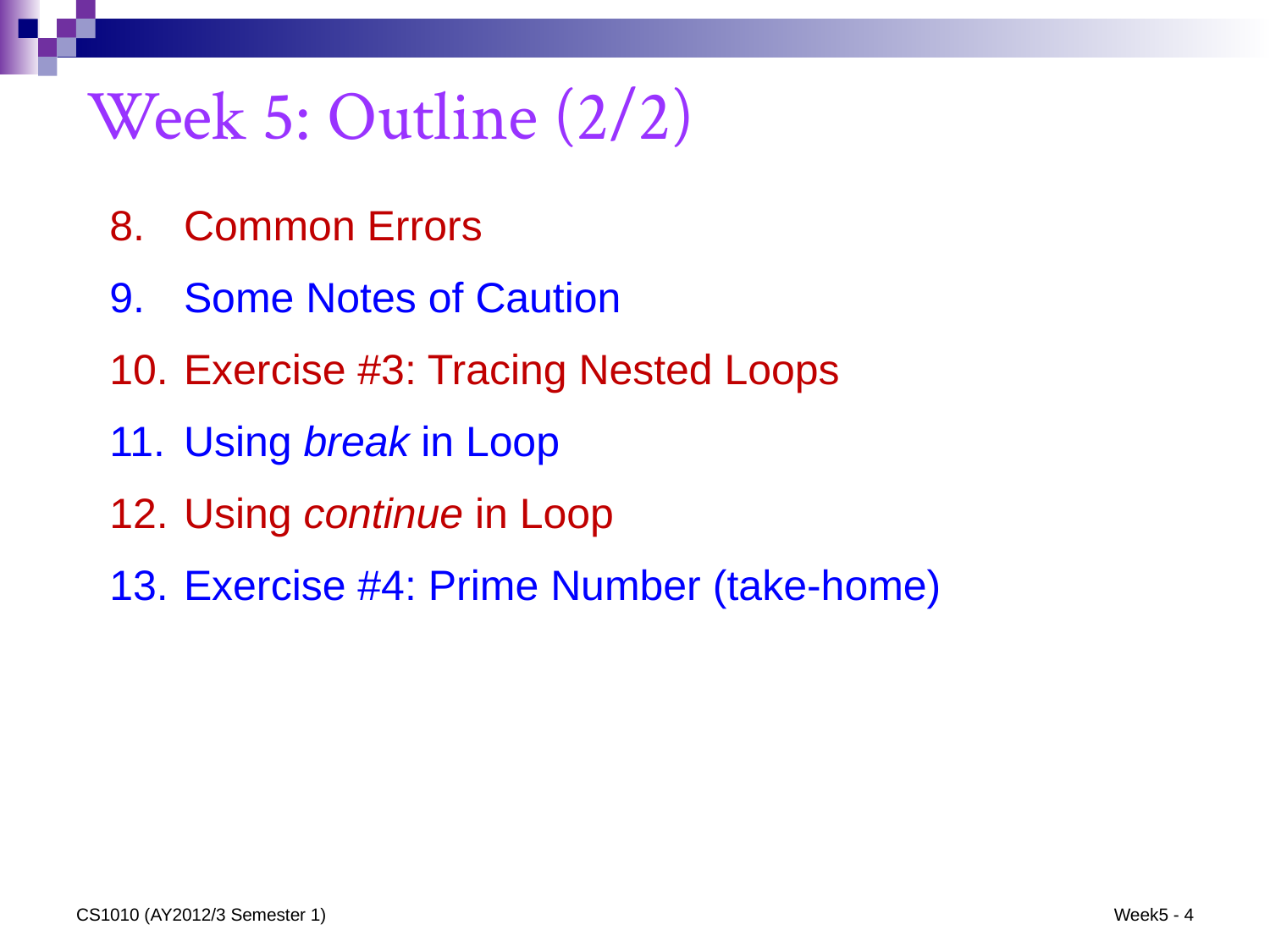

# Week 5: Outline (2/2)
Common Errors
Some Notes of Caution
Exercise #3: Tracing Nested Loops
Using break in Loop
Using continue in Loop
Exercise #4: Prime Number (take-home)
CS1010 (AY2012/3 Semester 1)
Week5 - 4